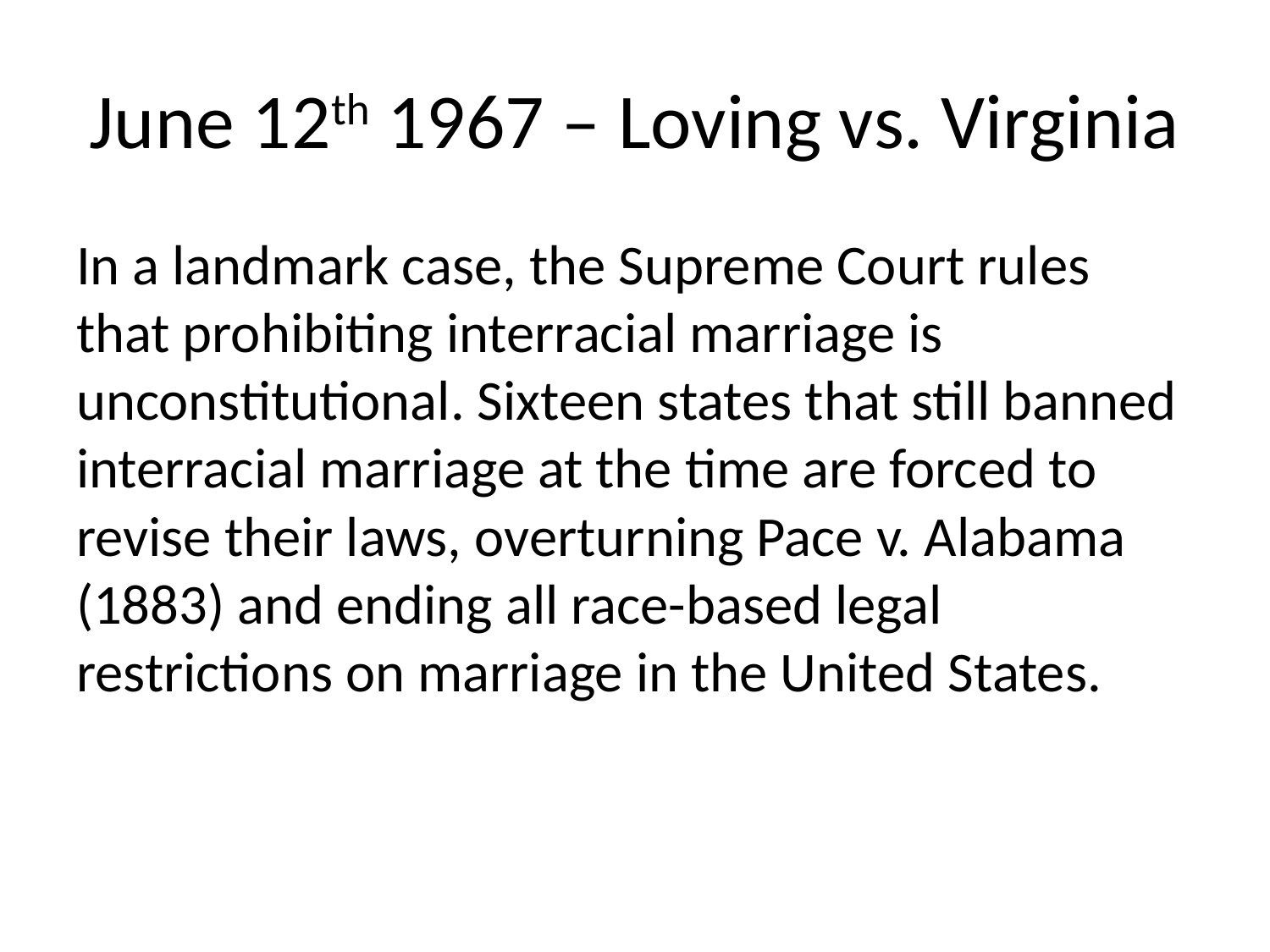

# June 12th 1967 – Loving vs. Virginia
In a landmark case, the Supreme Court rules that prohibiting interracial marriage is unconstitutional. Sixteen states that still banned interracial marriage at the time are forced to revise their laws, overturning Pace v. Alabama (1883) and ending all race-based legal restrictions on marriage in the United States.